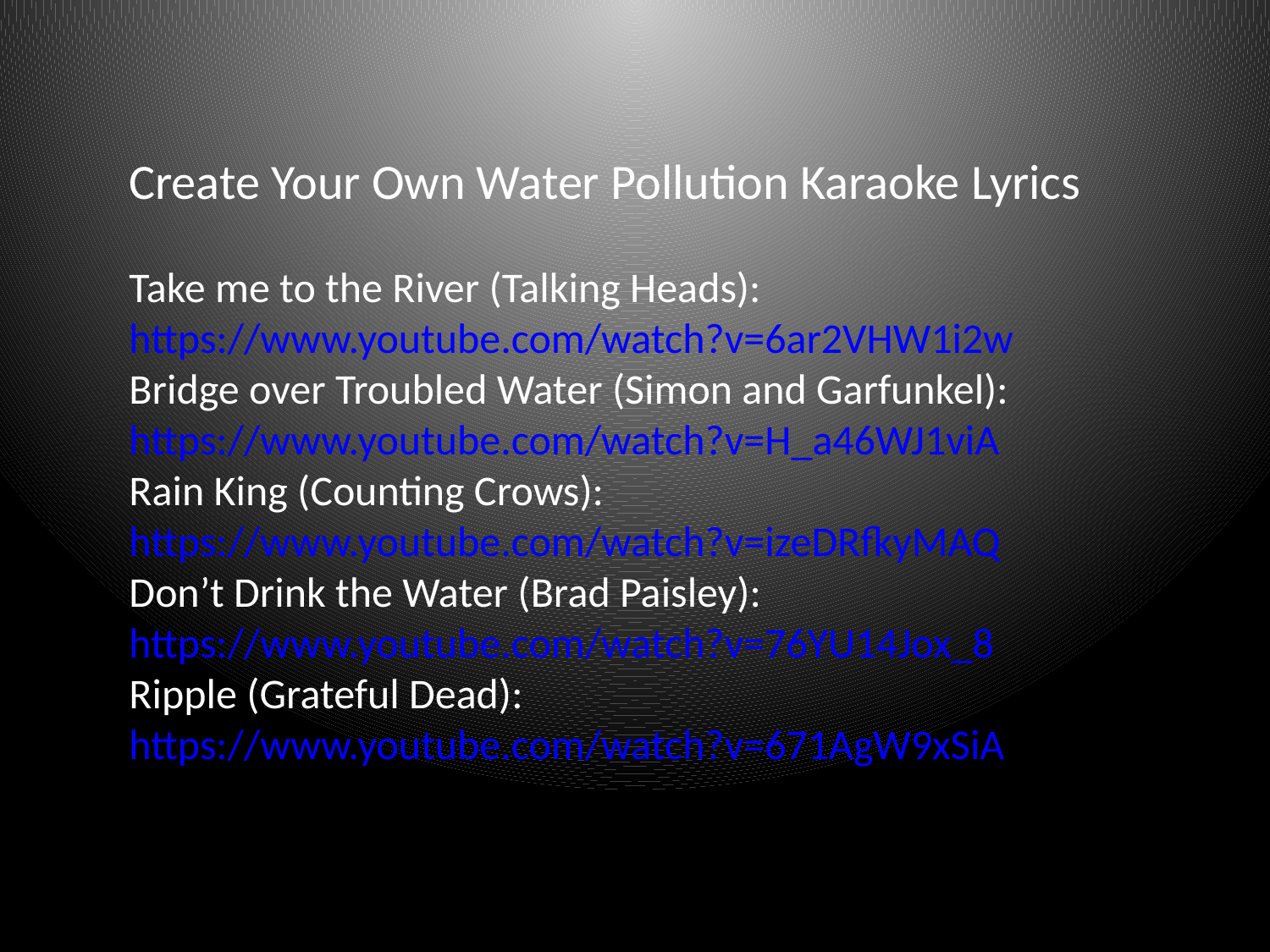

Create Your Own Water Pollution Karaoke Lyrics

Take me to the River (Talking Heads): https://www.youtube.com/watch?v=6ar2VHW1i2w
Bridge over Troubled Water (Simon and Garfunkel): https://www.youtube.com/watch?v=H_a46WJ1viA
Rain King (Counting Crows): https://www.youtube.com/watch?v=izeDRfkyMAQ
Don’t Drink the Water (Brad Paisley): https://www.youtube.com/watch?v=76YU14Jox_8
Ripple (Grateful Dead):  https://www.youtube.com/watch?v=671AgW9xSiA